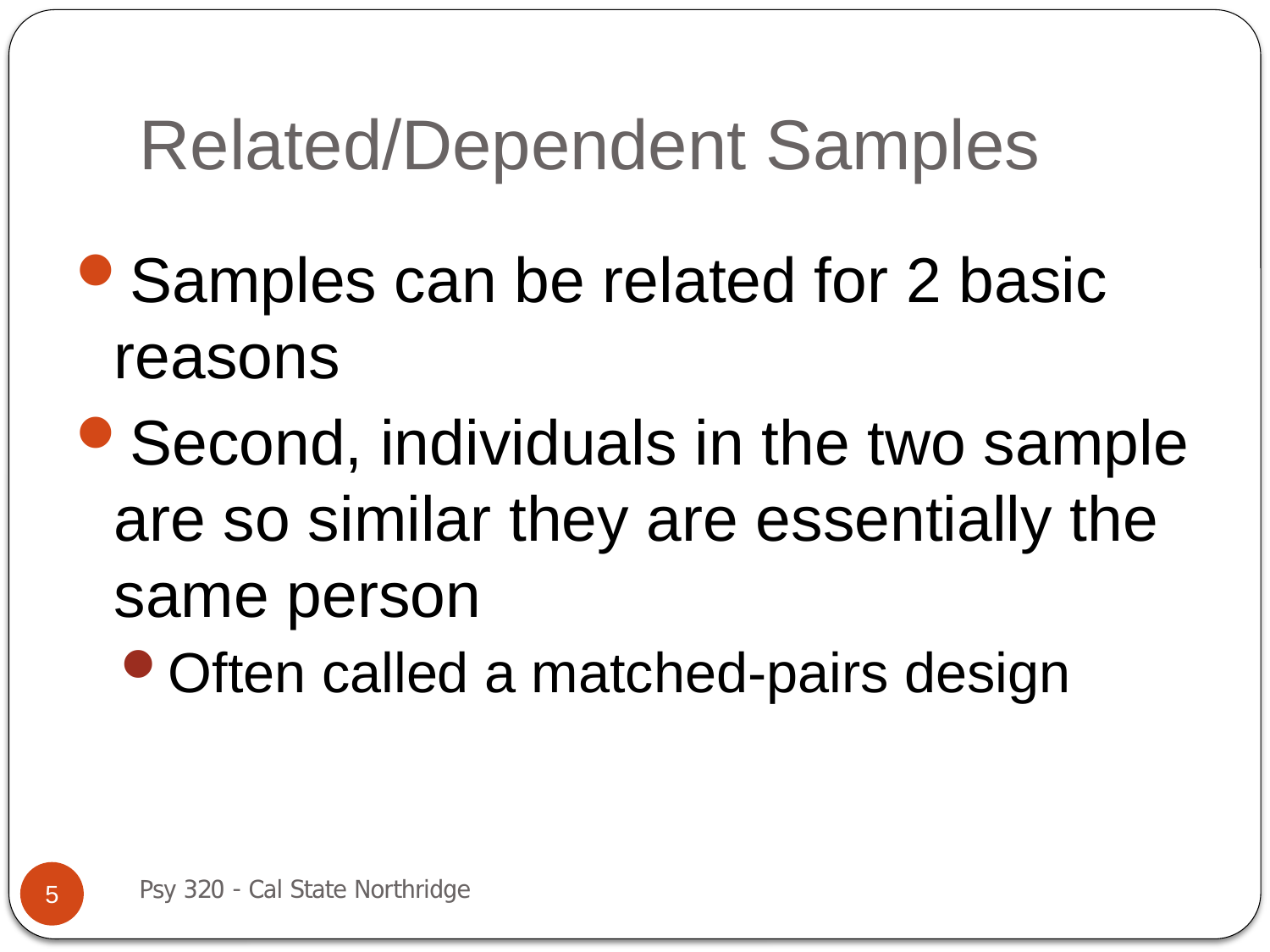

# Related/Dependent Samples
Samples can be related for 2 basic reasons
Second, individuals in the two sample are so similar they are essentially the same person
Often called a matched-pairs design
Psy 320 - Cal State Northridge
5